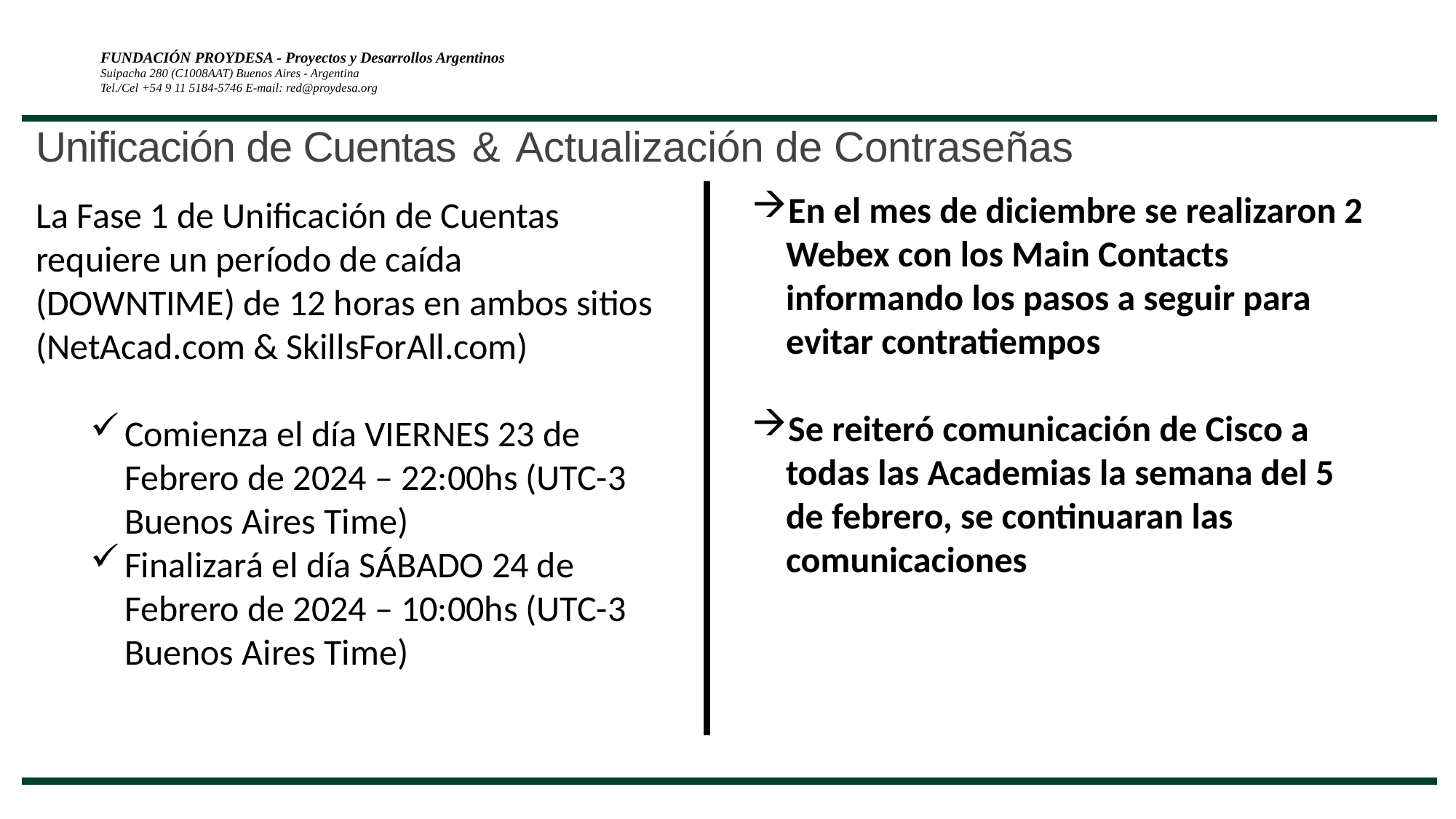

# Unificación de Cuentas & Actualización de Contraseñas
En el mes de diciembre se realizaron 2 Webex con los Main Contacts informando los pasos a seguir para evitar contratiempos

Se reiteró comunicación de Cisco a todas las Academias la semana del 5 de febrero, se continuaran las comunicaciones

La Fase 1 de Unificación de Cuentas requiere un período de caída (DOWNTIME) de 12 horas en ambos sitios (NetAcad.com & SkillsForAll.com)

Comienza el día VIERNES 23 de Febrero de 2024 – 22:00hs (UTC-3 Buenos Aires Time)
Finalizará el día SÁBADO 24 de Febrero de 2024 – 10:00hs (UTC-3 Buenos Aires Time)